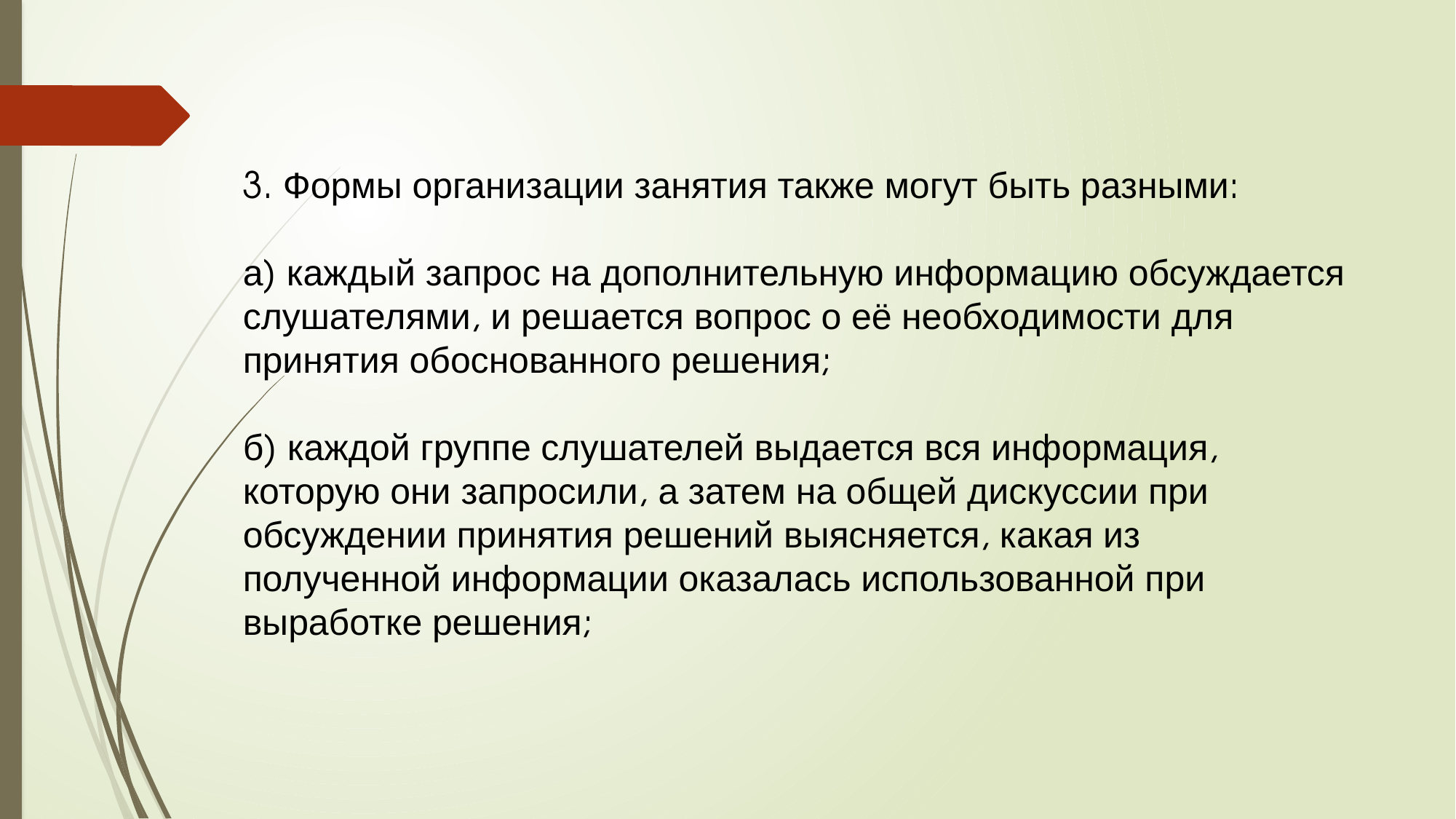

3. Формы организации занятия также могут быть разными:

а) каждый запрос на дополнительную информацию обсуждается слушателями, и решается вопрос о её необходимости для принятия обоснованного решения;

б) каждой группе слушателей выдается вся информация, которую они запросили, а затем на общей дискуссии при обсуждении принятия решений выясняется, какая из полученной информации оказалась использованной при выработке решения;